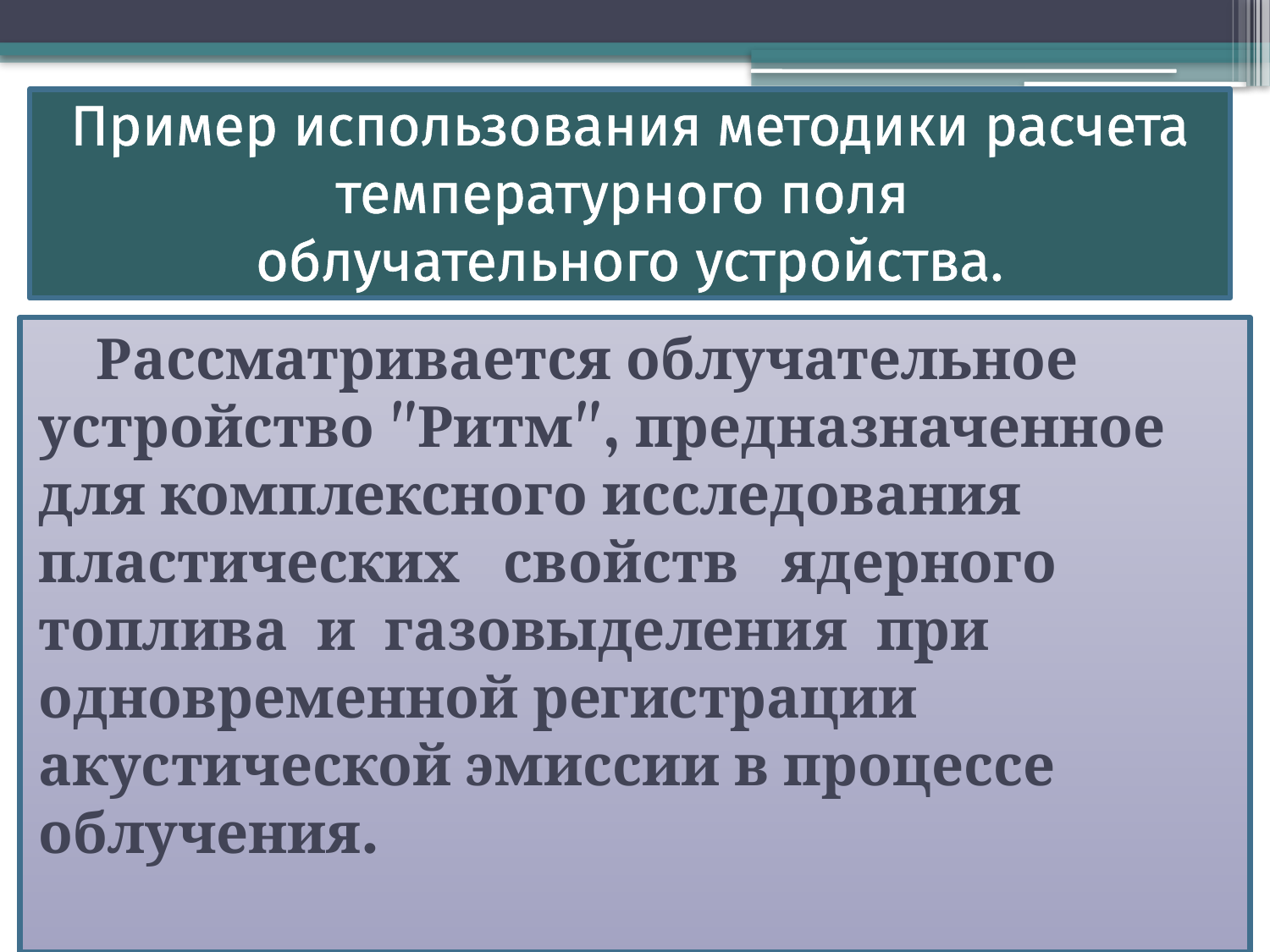

# Пример использования методики расчета температурного поля облучательного устройства.
    Рассматривается облучательное устройство "Ритм", предназначенное для комплексного исследования пластических   свойств   ядерного  топлива  и  газовыделения  при одновременной регистрации акустической эмиссии в процессе облучения.